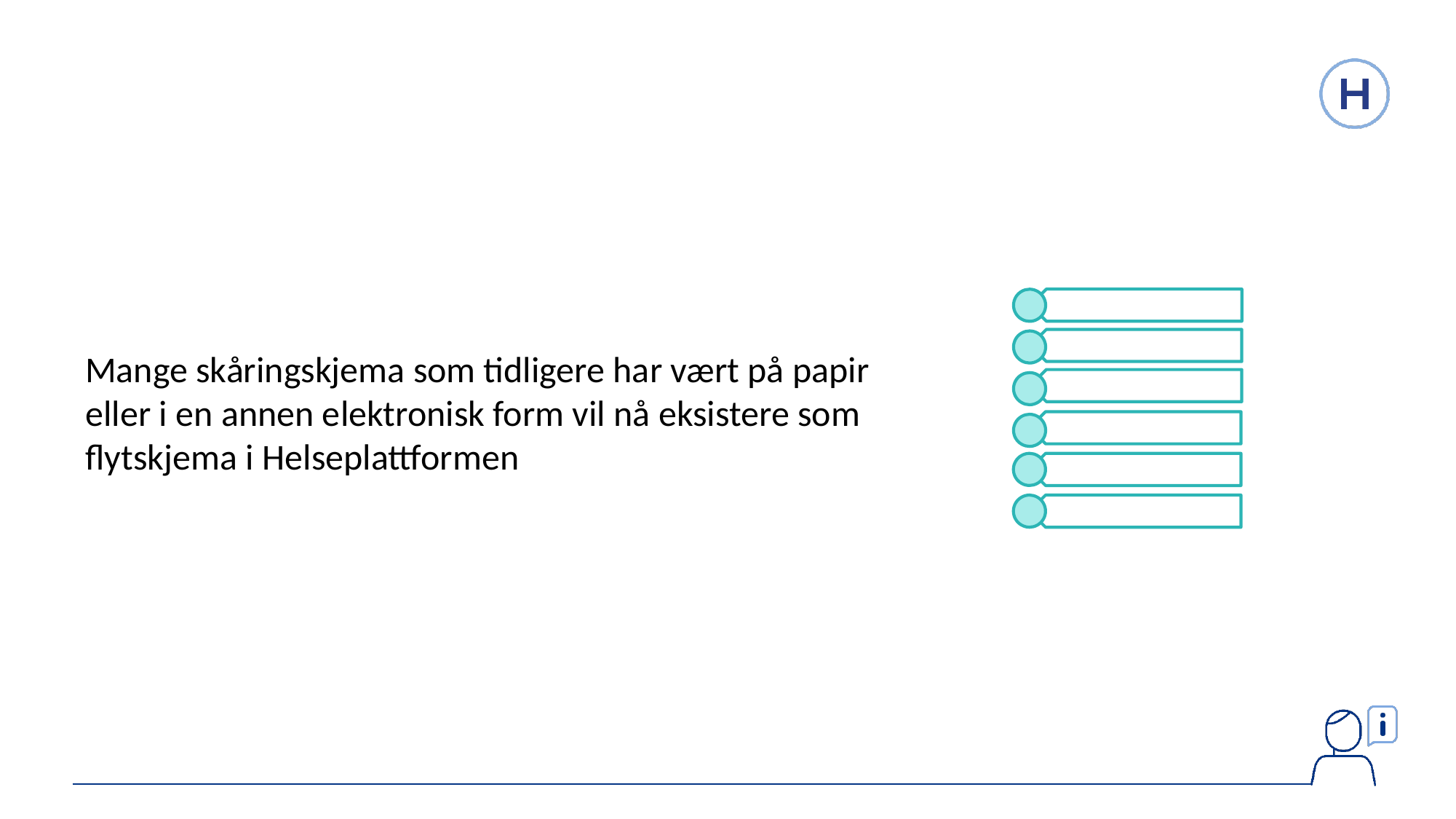

Mange skåringskjema som tidligere har vært på papir eller i en annen elektronisk form vil nå eksistere som flytskjema i Helseplattformen